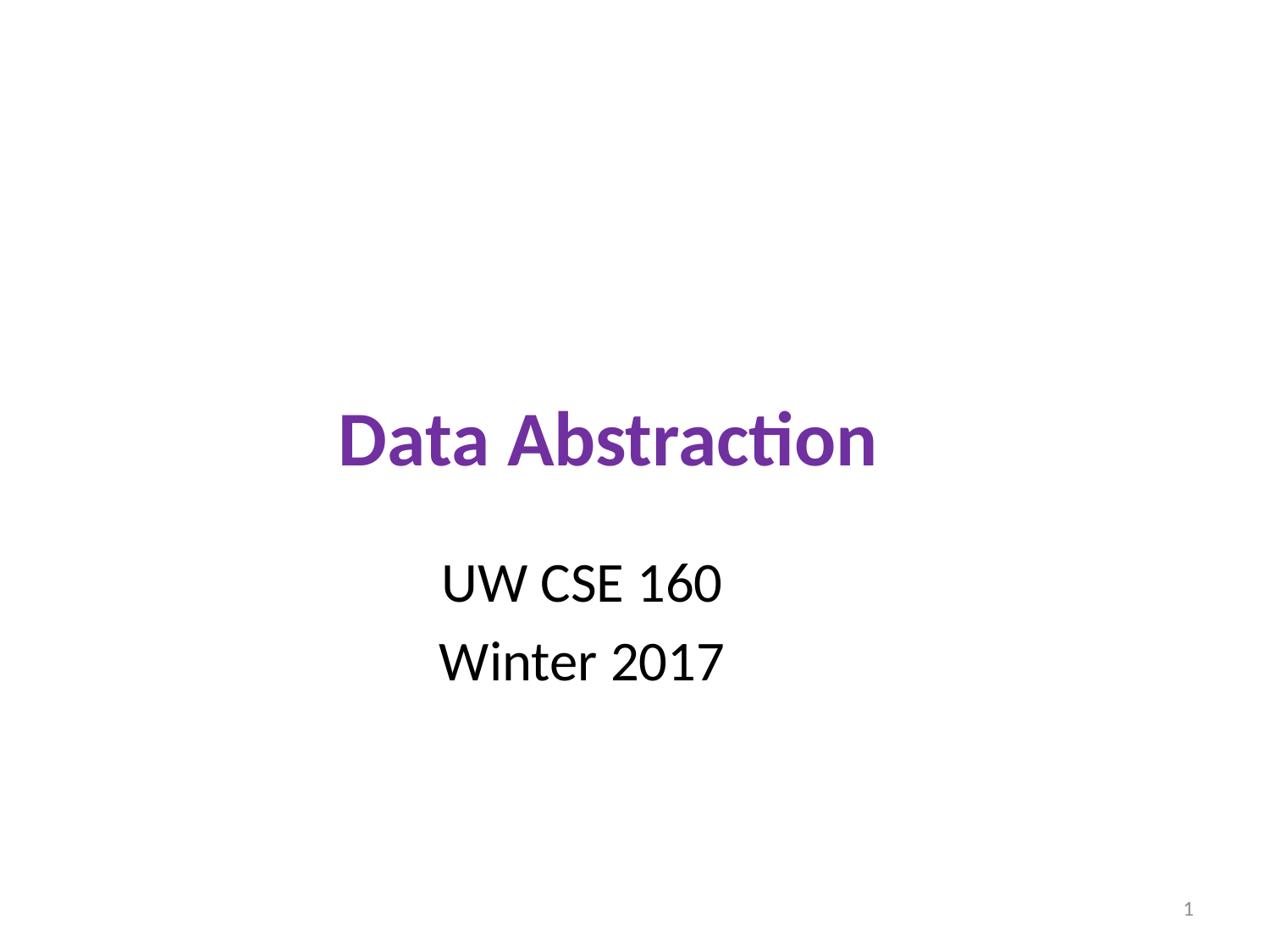

# Data Abstraction
UW CSE 160
Winter 2017
1